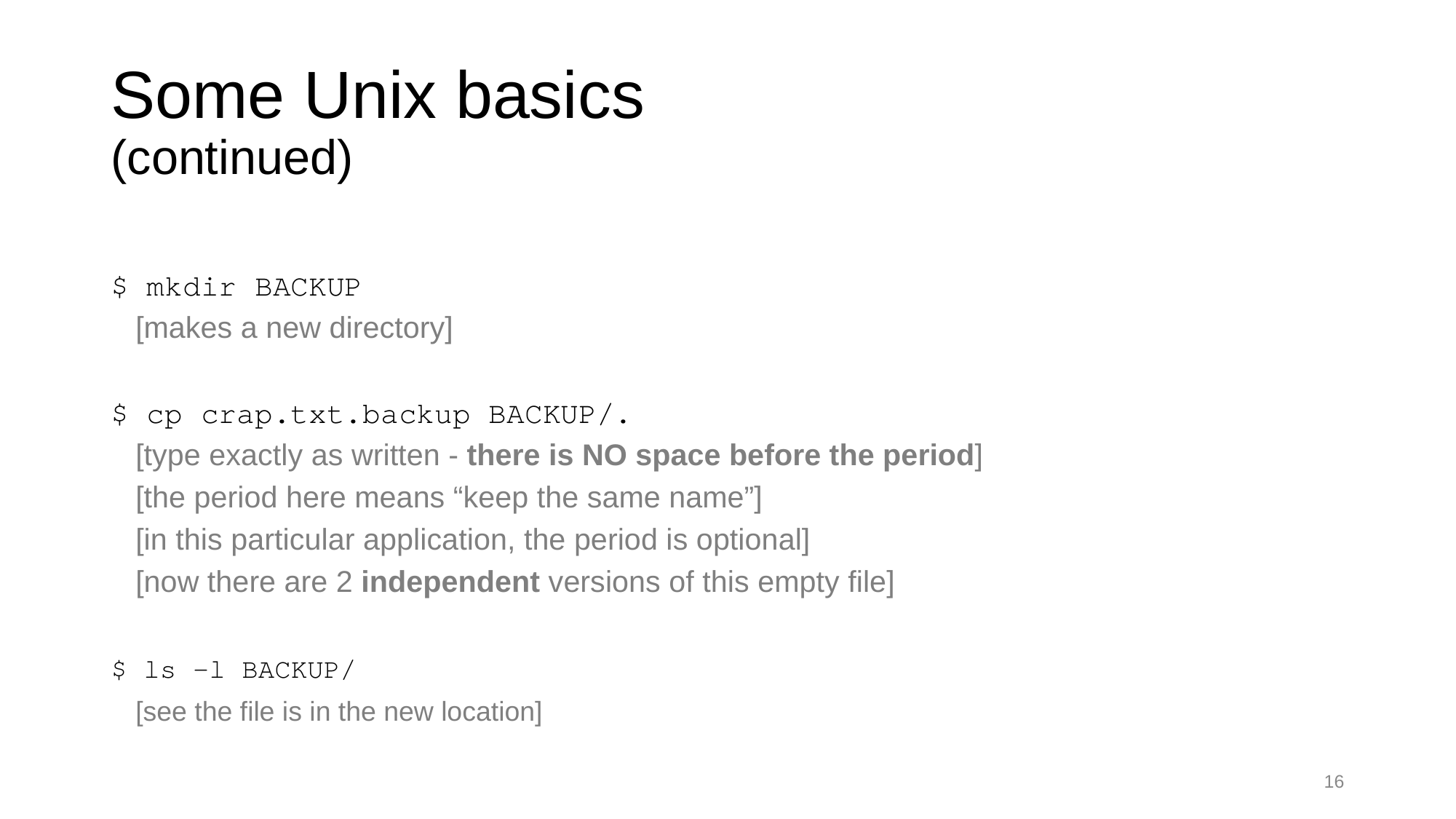

# Some Unix basics (continued)

$ mkdir BACKUP
	[makes a new directory]

$ cp crap.txt.backup BACKUP/.
	[type exactly as written - there is NO space before the period]
	[the period here means “keep the same name”]
	[in this particular application, the period is optional]
	[now there are 2 independent versions of this empty file]

$ ls -l BACKUP/
	[see the file is in the new location]

16